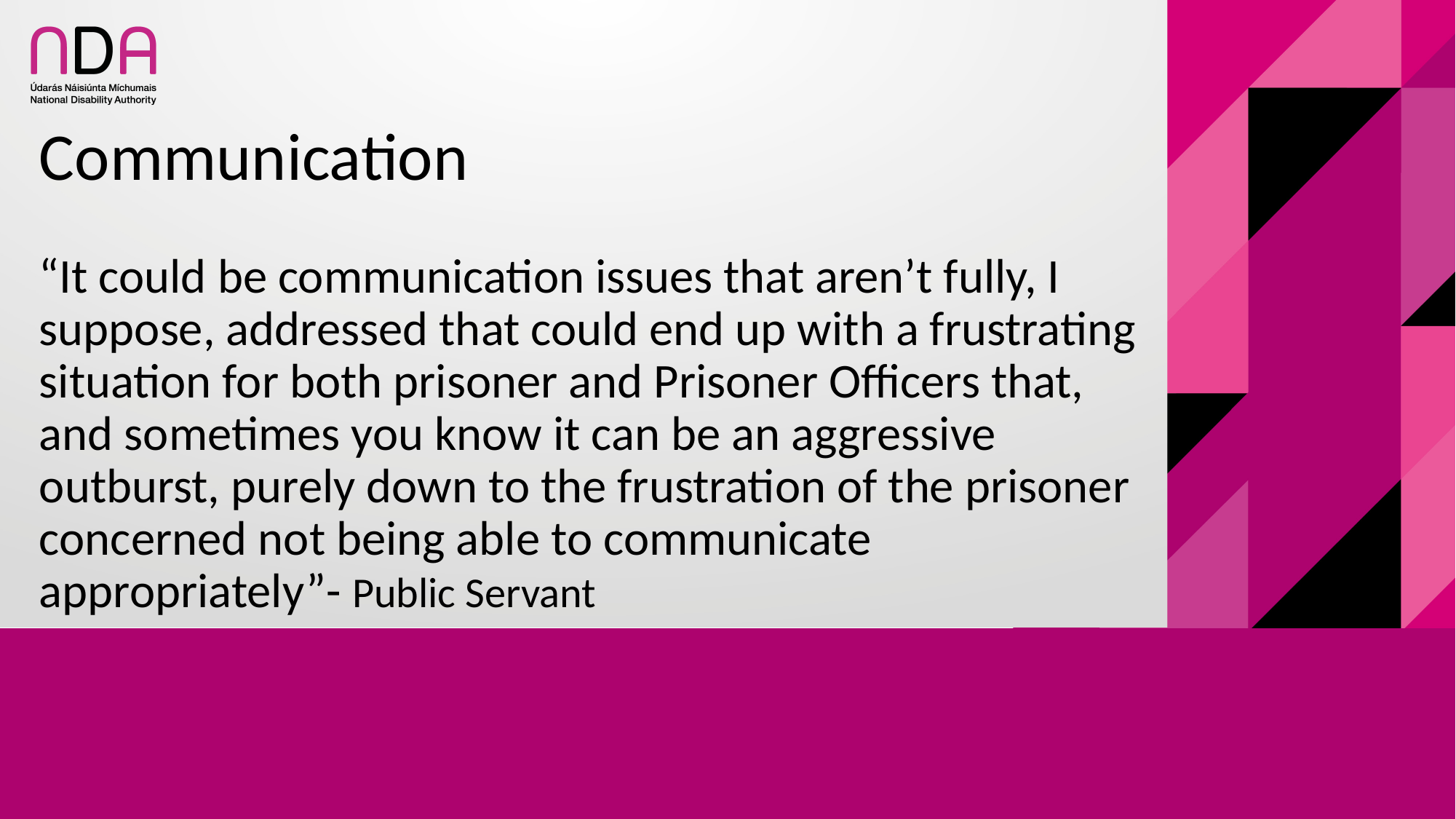

# Communication

“It could be communication issues that aren’t fully, I suppose, addressed that could end up with a frustrating situation for both prisoner and Prisoner Officers that, and sometimes you know it can be an aggressive outburst, purely down to the frustration of the prisoner concerned not being able to communicate appropriately”- Public Servant